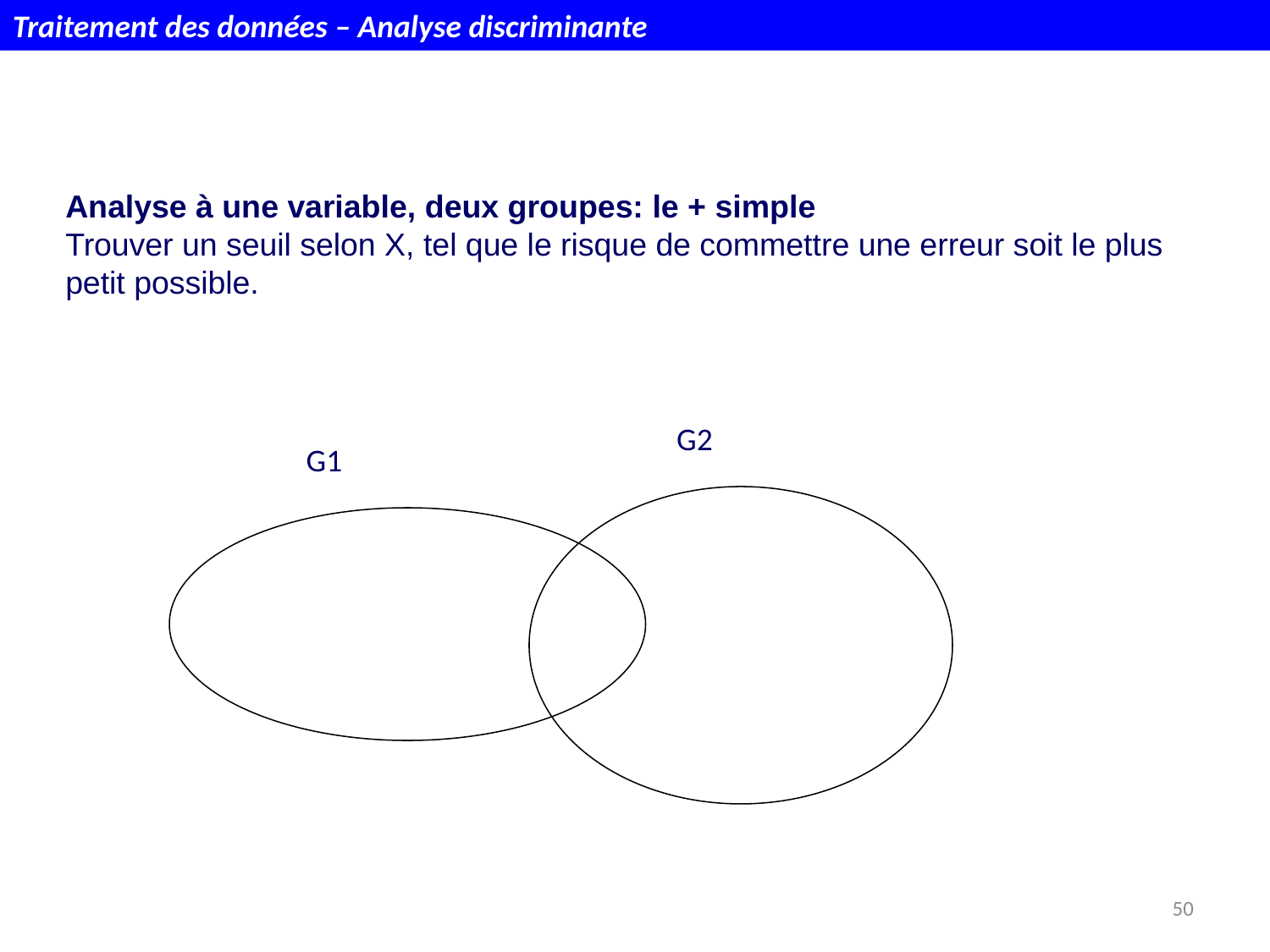

Traitement des données – Analyse discriminante
Analyse à une variable, deux groupes: le + simple
Trouver un seuil selon X, tel que le risque de commettre une erreur soit le plus petit possible.

G2
G1

50